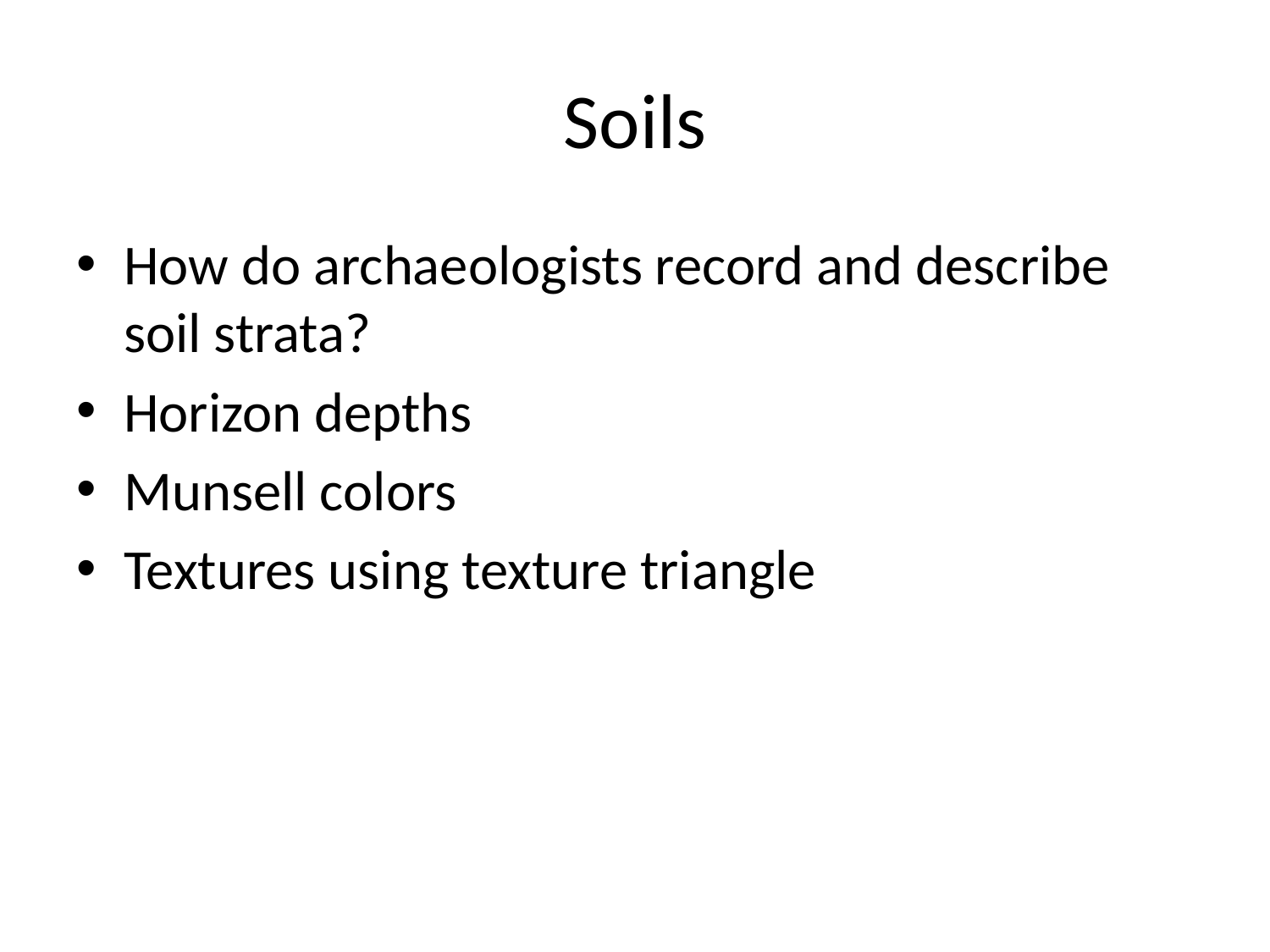

# Soils
How do archaeologists record and describe soil strata?
Horizon depths
Munsell colors
Textures using texture triangle